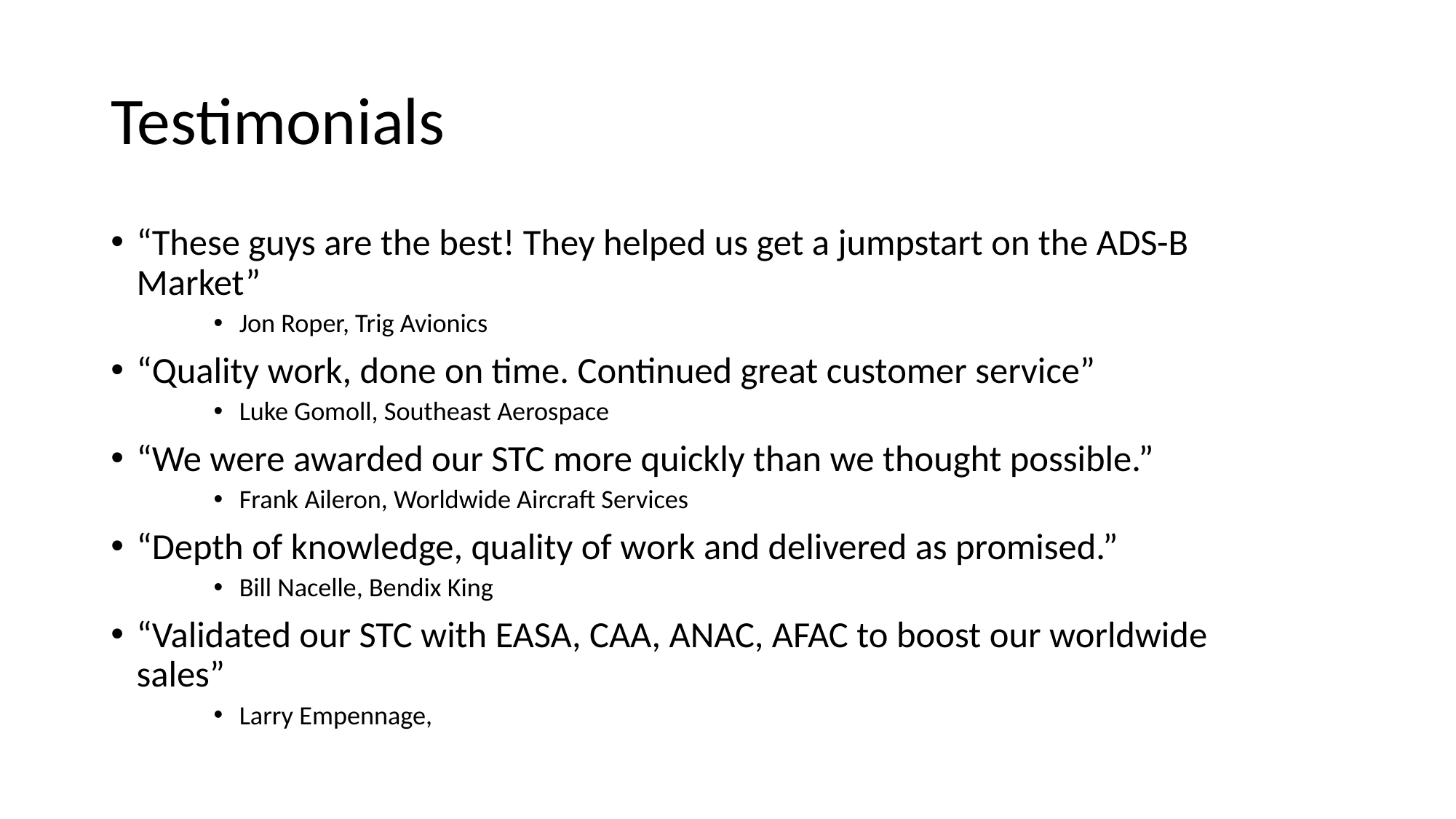

# Testimonials
“These guys are the best! They helped us get a jumpstart on the ADS-B Market”
Jon Roper, Trig Avionics
“Quality work, done on time. Continued great customer service”
Luke Gomoll, Southeast Aerospace
“We were awarded our STC more quickly than we thought possible.”
Frank Aileron, Worldwide Aircraft Services
“Depth of knowledge, quality of work and delivered as promised.”
Bill Nacelle, Bendix King
“Validated our STC with EASA, CAA, ANAC, AFAC to boost our worldwide sales”
Larry Empennage,